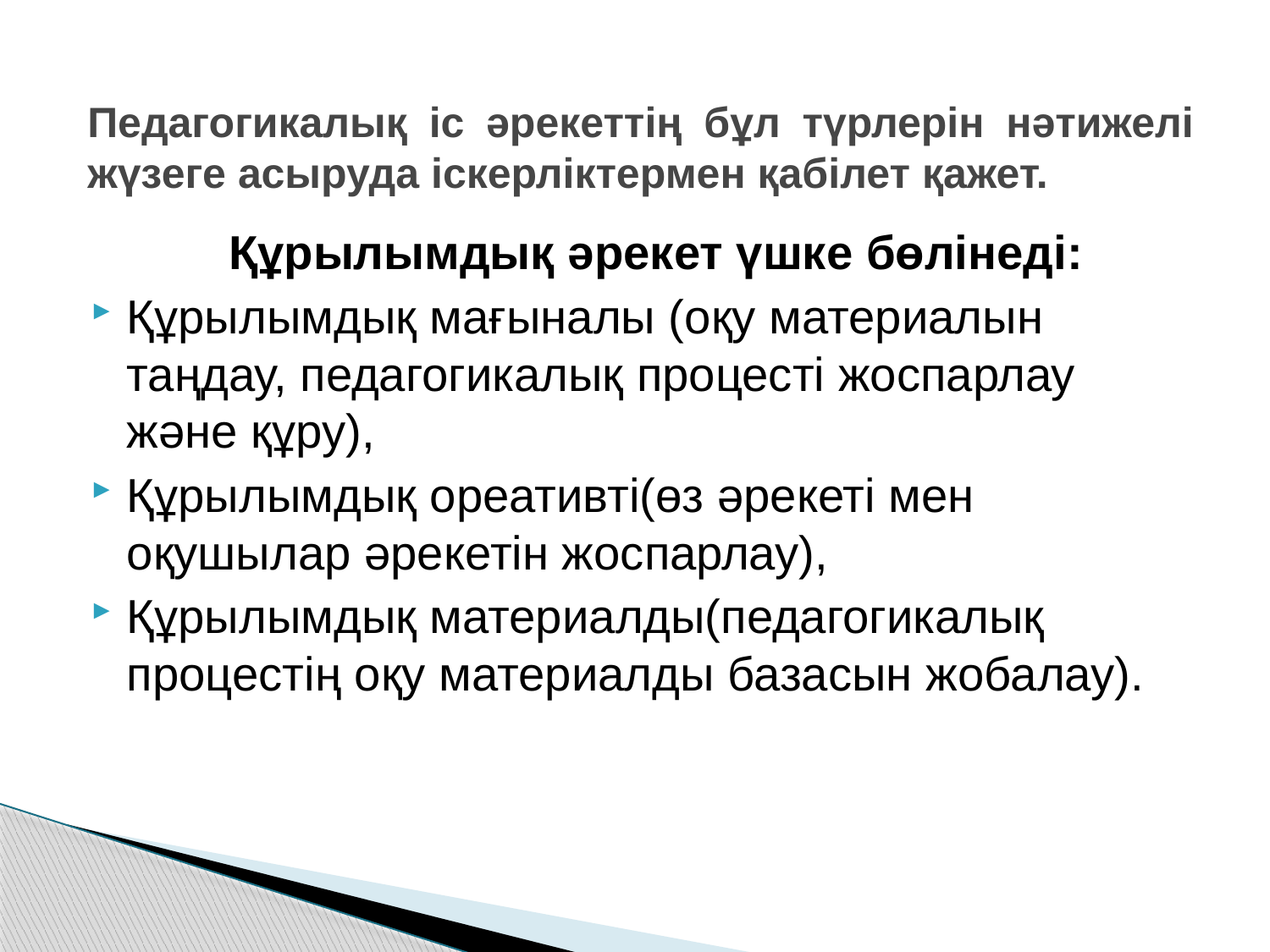

# Педагогикалық іс әрекеттің бұл түрлерін нәтижелі жүзеге асыруда іскерліктермен қабілет қажет.
   Құрылымдық әрекет үшке бөлінеді:
Құрылымдық мағыналы (оқу материалын таңдау, педагогикалық процесті жоспарлау және құру),
Құрылымдық ореативті(өз әрекеті мен оқушылар әрекетін жоспарлау),
Құрылымдық материалды(педагогикалық процестің оқу материалды базасын жобалау).